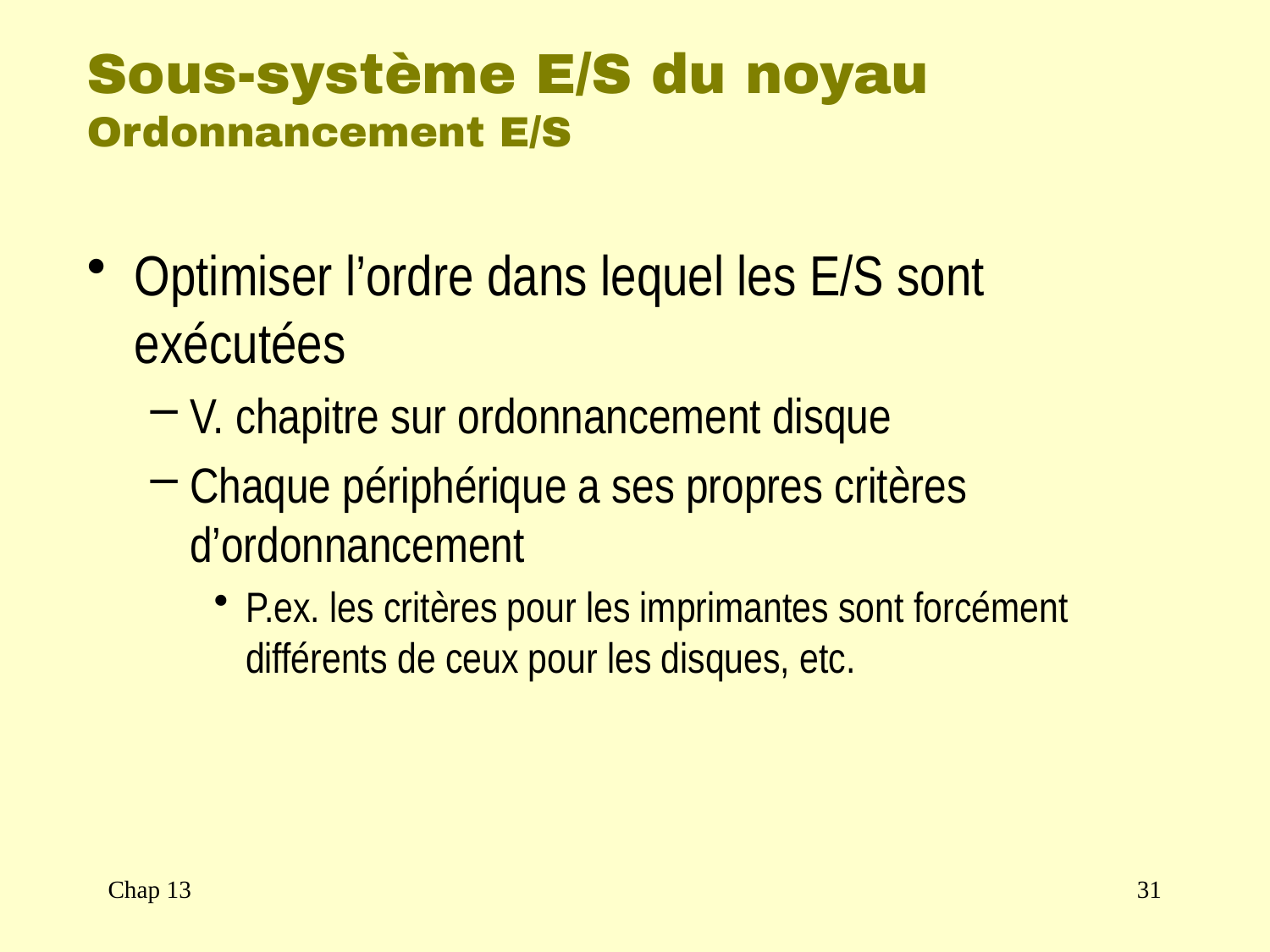

# Sous-système E/S du noyau Ordonnancement E/S
Optimiser l’ordre dans lequel les E/S sont exécutées
V. chapitre sur ordonnancement disque
Chaque périphérique a ses propres critères d’ordonnancement
P.ex. les critères pour les imprimantes sont forcément différents de ceux pour les disques, etc.
Chap 13
31